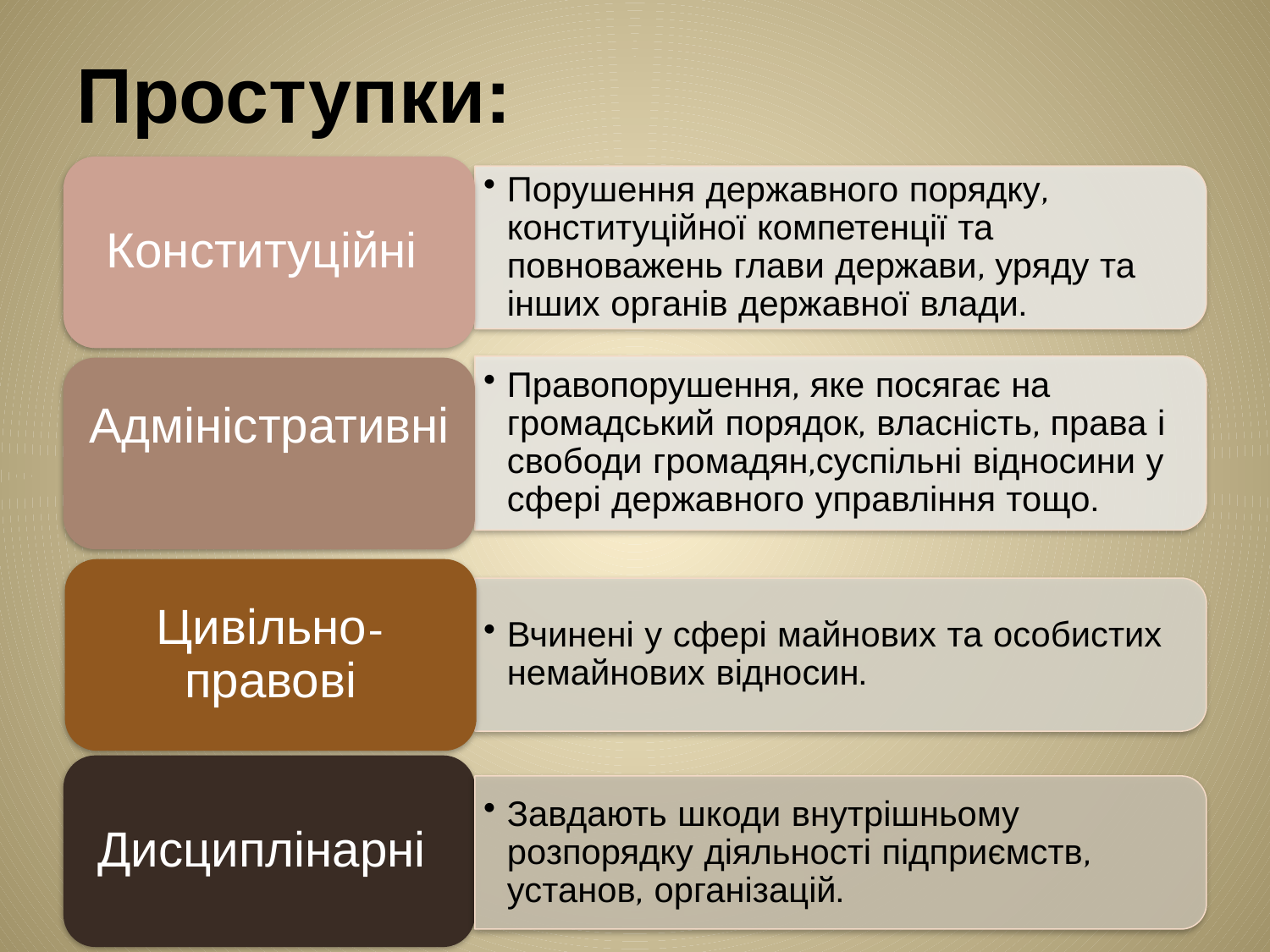

# Проступки:
Конституційні
Порушення державного порядку, конституційної компетенції та повноважень глави держави, уряду та інших органів державної влади.
Правопорушення, яке посягає на громадський порядок, власність, права і свободи громадян,суспільні відносини у сфері державного управління тощо.
Адміністративні
Цивільно-правові
Вчинені у сфері майнових та особистих немайнових відносин.
Дисциплінарні
Завдають шкоди внутрішньому розпорядку діяльності підприємств, установ, організацій.